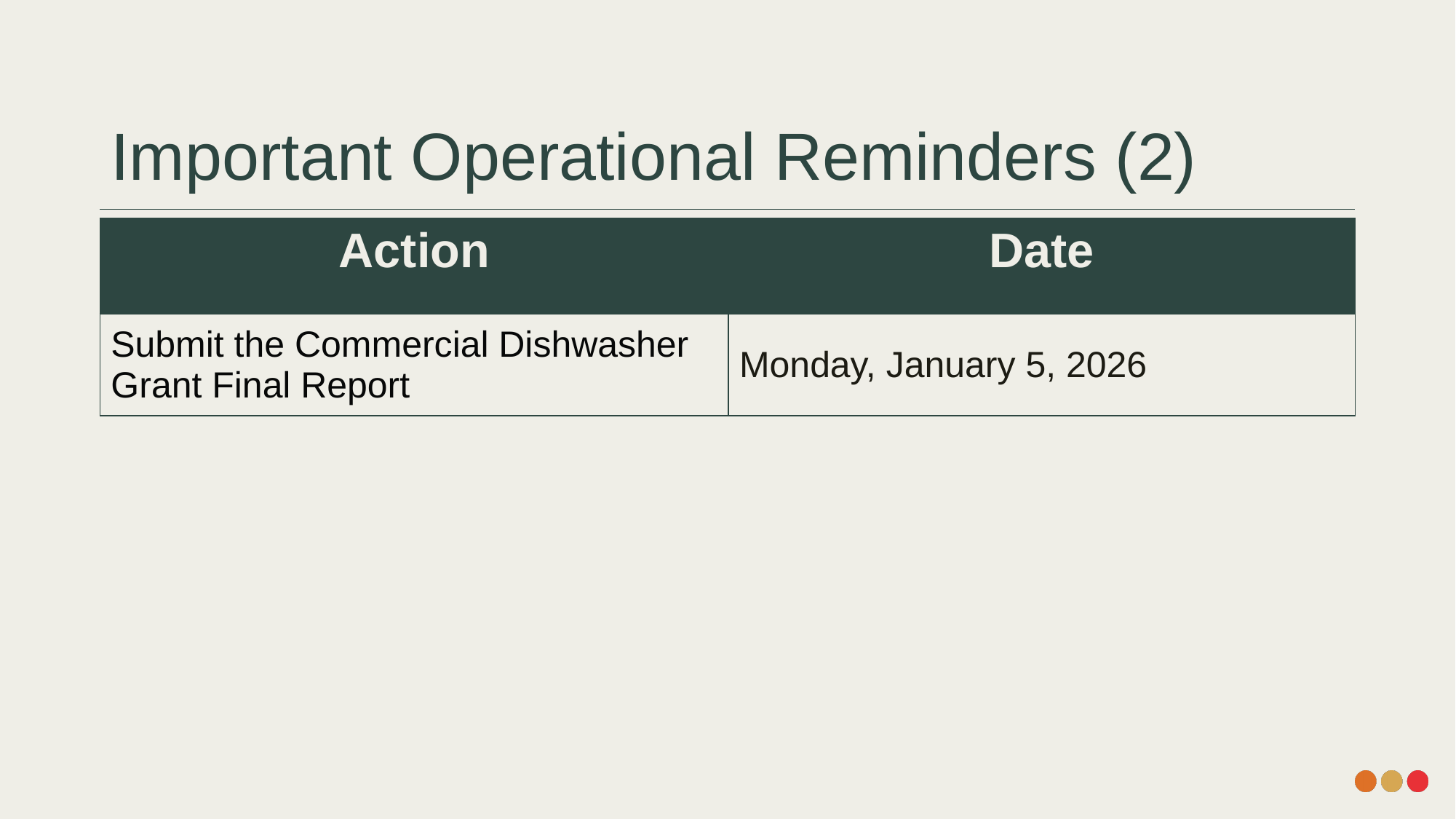

# Important Operational Reminders (2)
| Action | Date |
| --- | --- |
| Submit the Commercial Dishwasher Grant Final Report | Monday, January 5, 2026 |